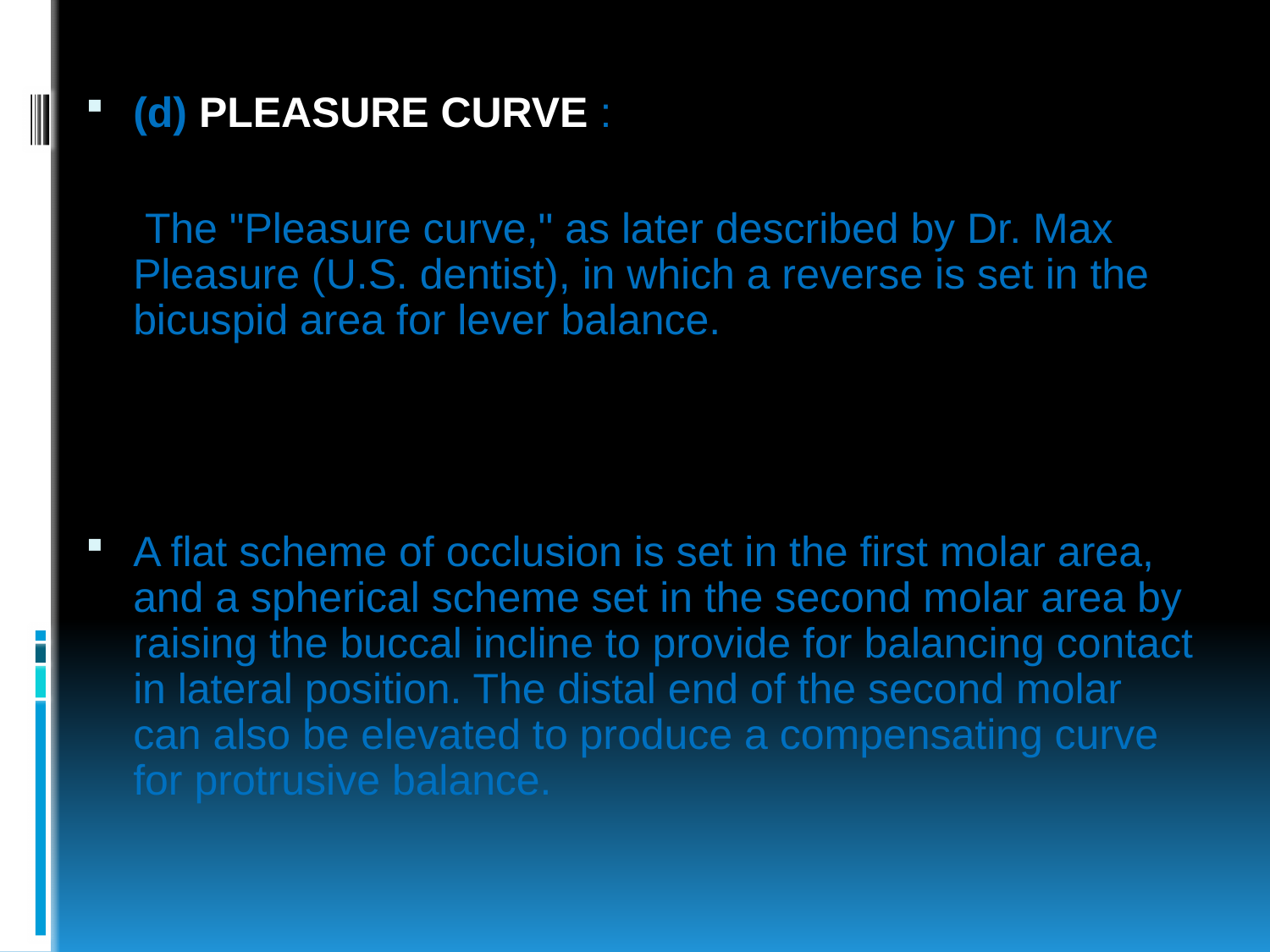

(d) PLEASURE CURVE :

     The "Pleasure curve," as later described by Dr. Max Pleasure (U.S. dentist), in which a reverse is set in the bicuspid area for lever balance.

A flat scheme of occlusion is set in the first molar area, and a spherical scheme set in the second molar area by raising the buccal incline to provide for balancing contact in lateral position. The distal end of the second molar can also be elevated to produce a compensating curve for protrusive balance.